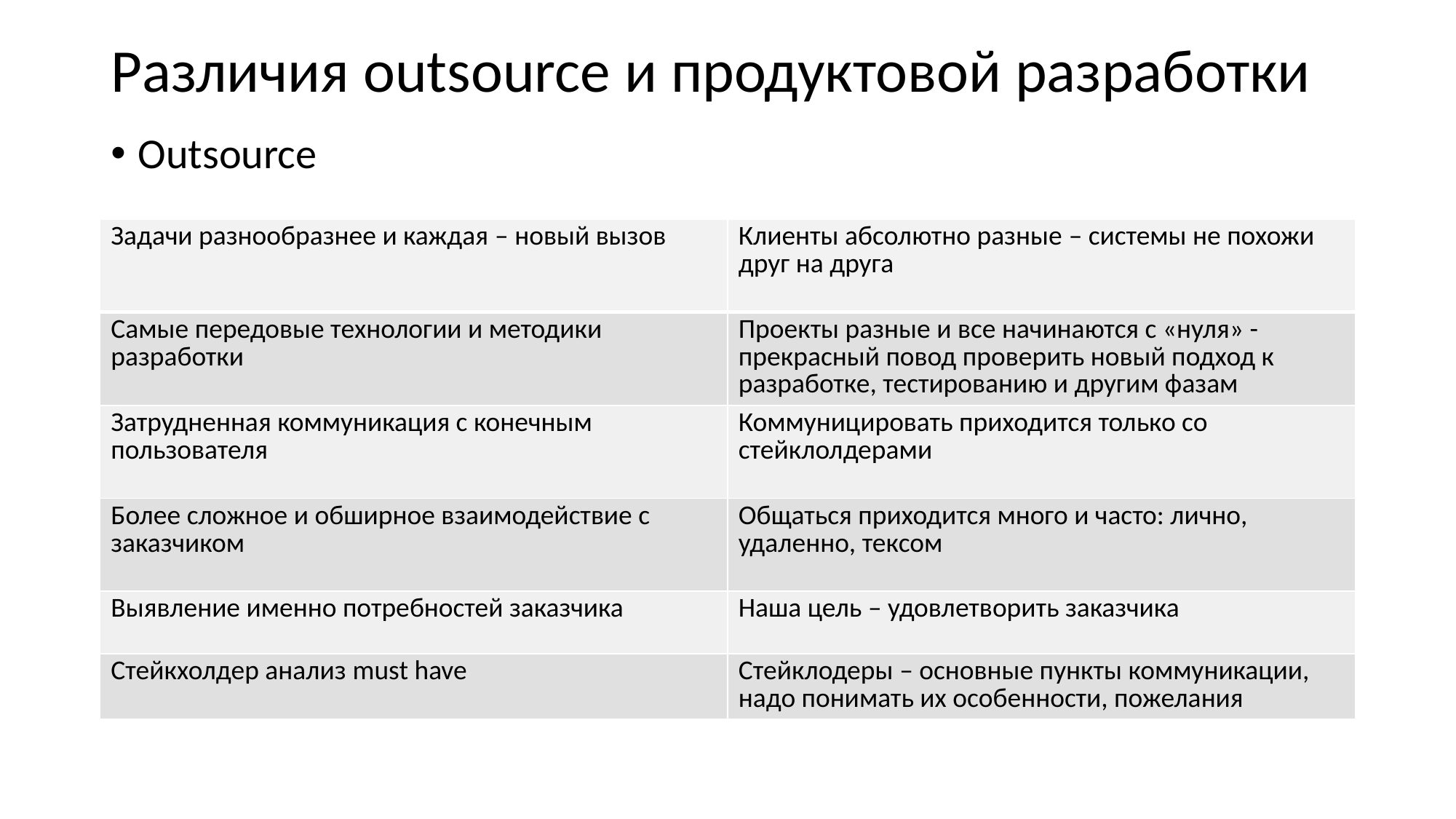

# Различия outsource и продуктовой разработки
Outsource

| Задачи разнообразнее и каждая – новый вызов | Клиенты абсолютно разные – системы не похожи друг на друга |
| --- | --- |
| Самые передовые технологии и методики разработки | Проекты разные и все начинаются с «нуля» - прекрасный повод проверить новый подход к разработке, тестированию и другим фазам |
| Затрудненная коммуникация с конечным пользователя | Коммуницировать приходится только со стейклолдерами |
| Более сложное и обширное взаимодействие с заказчиком | Общаться приходится много и часто: лично, удаленно, тексом |
| Выявление именно потребностей заказчика | Наша цель – удовлетворить заказчика |
| Стейкхолдер анализ must have | Стейклодеры – основные пункты коммуникации, надо понимать их особенности, пожелания |